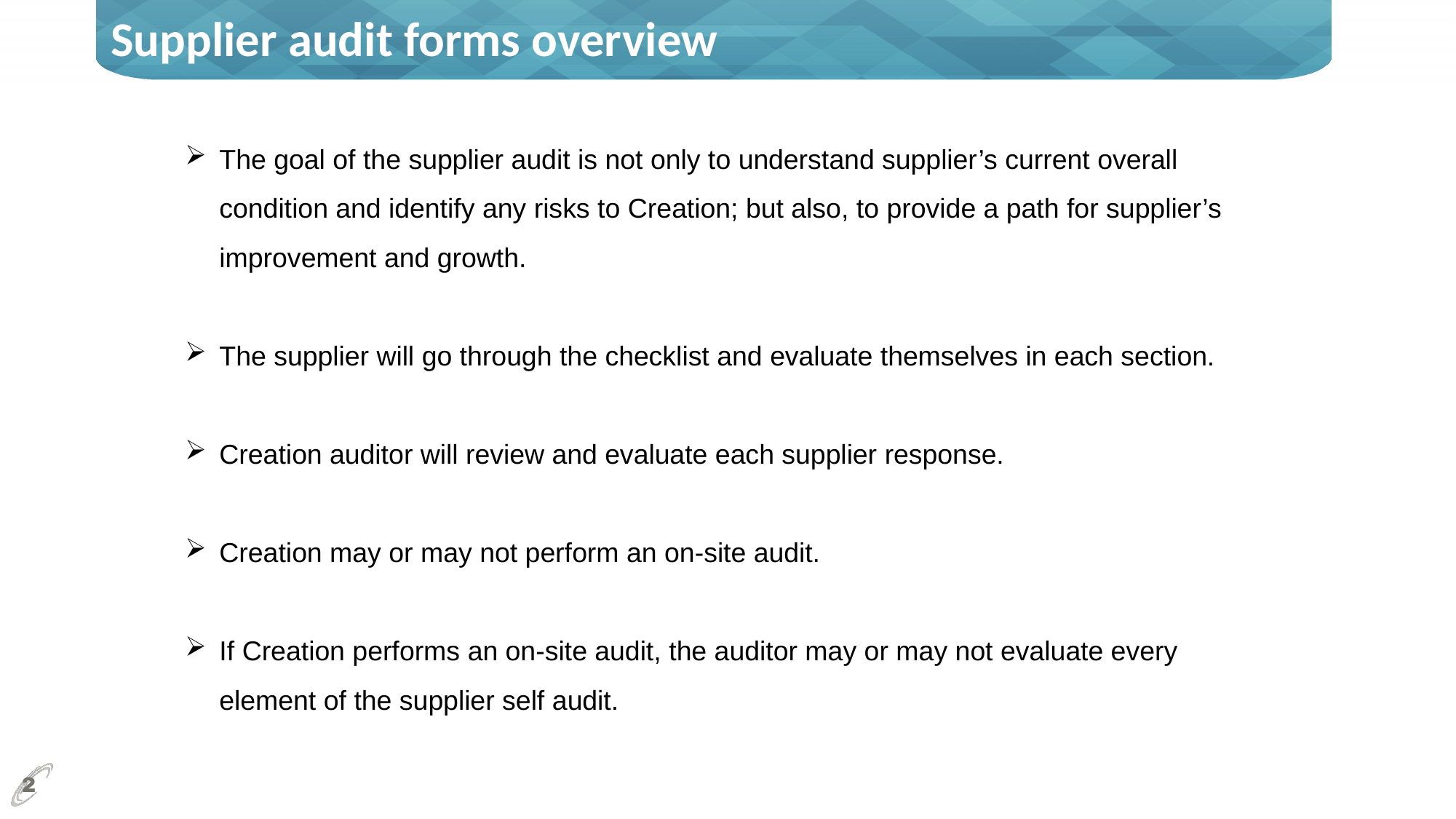

# Supplier audit forms overview
The goal of the supplier audit is not only to understand supplier’s current overall condition and identify any risks to Creation; but also, to provide a path for supplier’s improvement and growth.

The supplier will go through the checklist and evaluate themselves in each section.

Creation auditor will review and evaluate each supplier response.

Creation may or may not perform an on-site audit.

If Creation performs an on-site audit, the auditor may or may not evaluate every element of the supplier self audit.
2